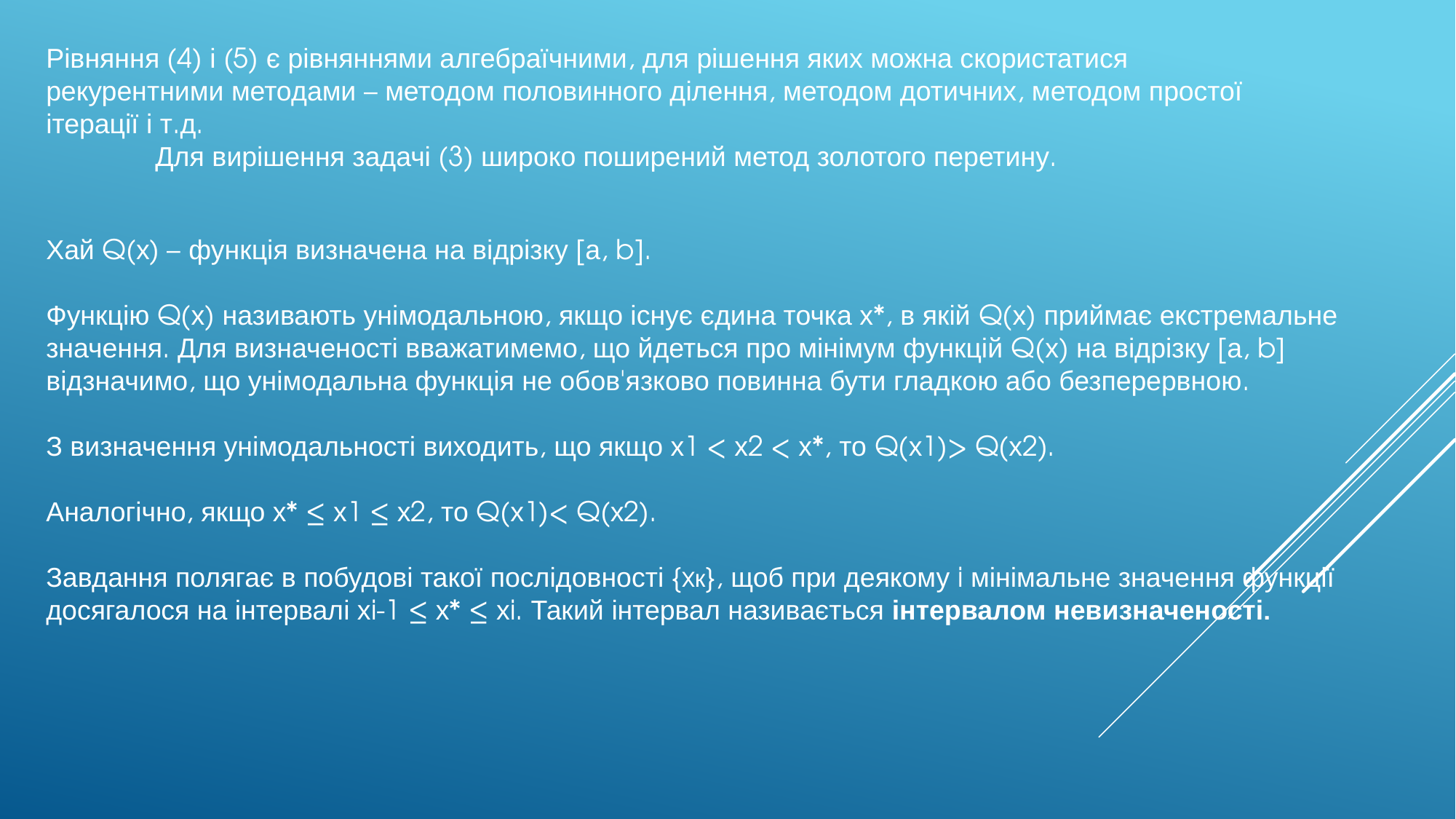

Рівняння (4) і (5) є рівняннями алгебраїчними, для рішення яких можна скористатися рекурентними методами – методом половинного ділення, методом дотичних, методом простої ітерації і т.д.
	Для вирішення задачі (3) широко поширений метод золотого перетину.
Хай Q(х) – функція визначена на відрізку [а, b].

Функцію Q(х) називають унімодальною, якщо існує єдина точка х*, в якій Q(х) приймає екстремальне значення. Для визначеності вважатимемо, що йдеться про мінімум функцій Q(х) на відрізку [а, b] відзначимо, що унімодальна функція не обов'язково повинна бути гладкою або безперервною.

З визначення унімодальності виходить, що якщо х1 < х2 < х*, то Q(х1)> Q(х2).

Аналогічно, якщо х* ≤ х1 ≤ х2, то Q(х1)< Q(х2).

Завдання полягає в побудові такої послідовності {xк}, щоб при деякому i мінімальне значення функції досягалося на інтервалі хi-1 ≤ х* ≤ хi. Такий інтервал називається інтервалом невизначеності.